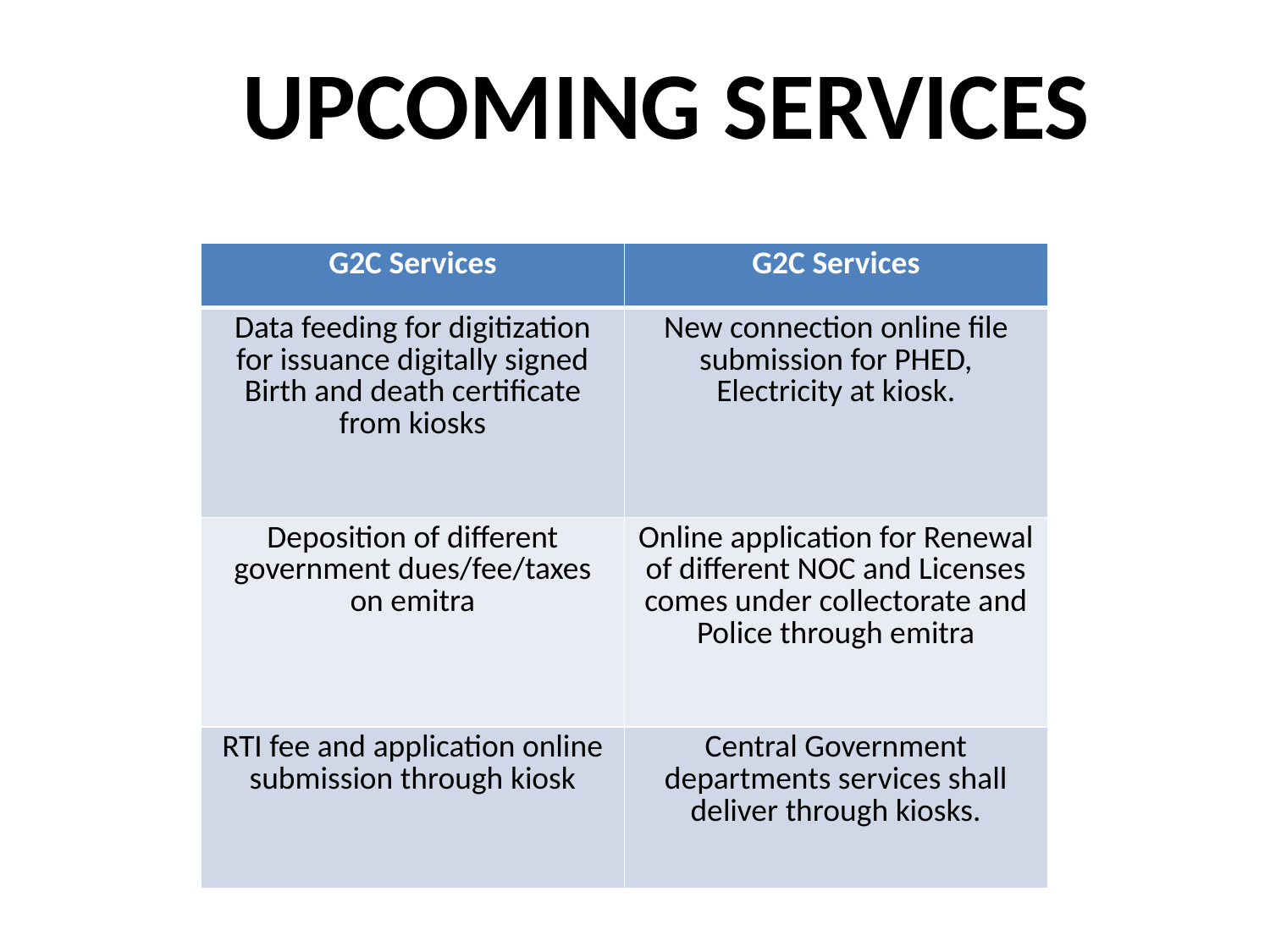

UPCOMING SERVICES

| G2C Services | G2C Services |
| --- | --- |
| Data feeding for digitization for issuance digitally signed Birth and death certificate from kiosks | New connection online file submission for PHED, Electricity at kiosk. |
| Deposition of different government dues/fee/taxes on emitra | Online application for Renewal of different NOC and Licenses comes under collectorate and Police through emitra |
| RTI fee and application online submission through kiosk | Central Government departments services shall deliver through kiosks. |